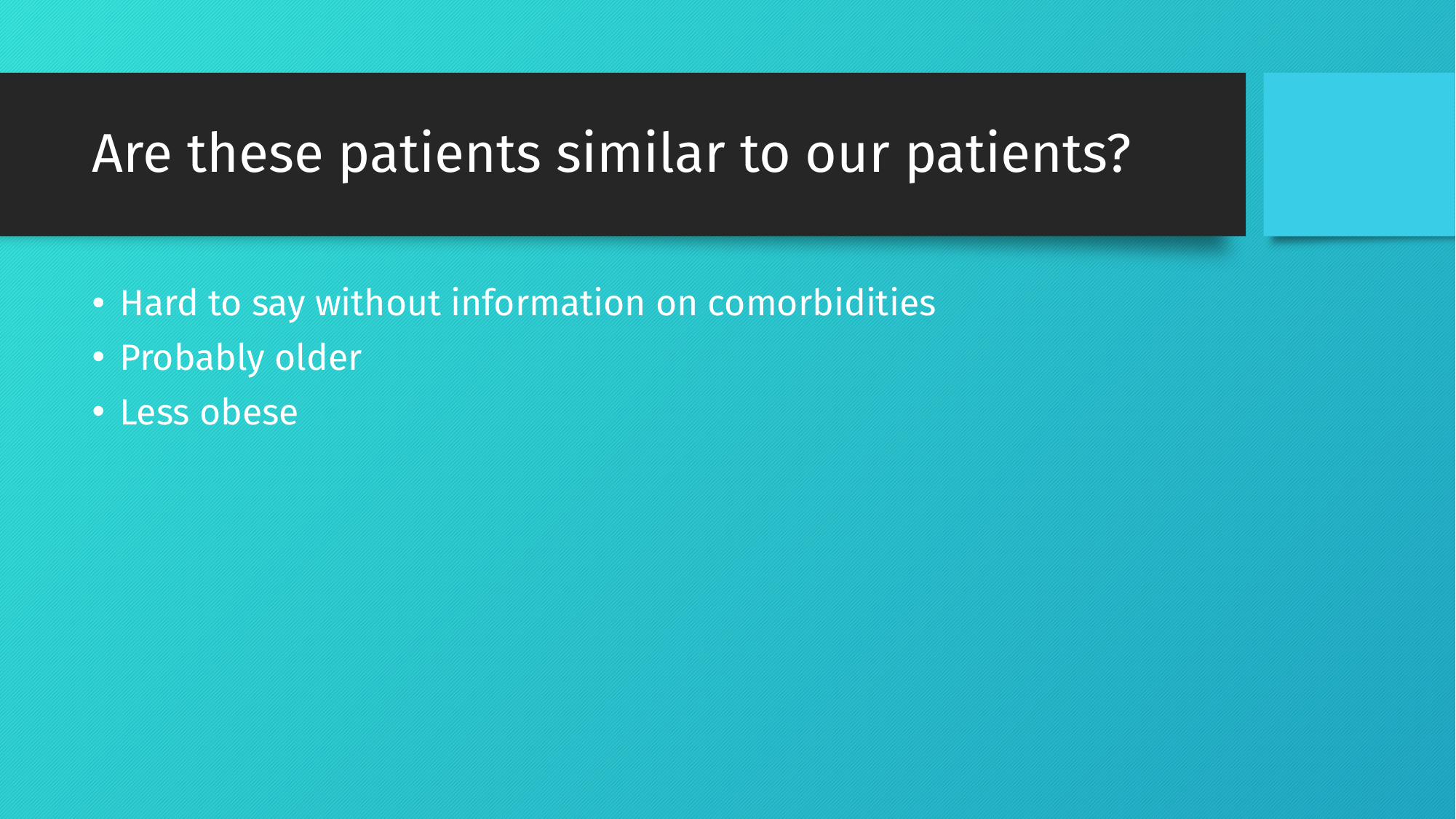

# Are these patients similar to our patients?
Hard to say without information on comorbidities
Probably older
Less obese